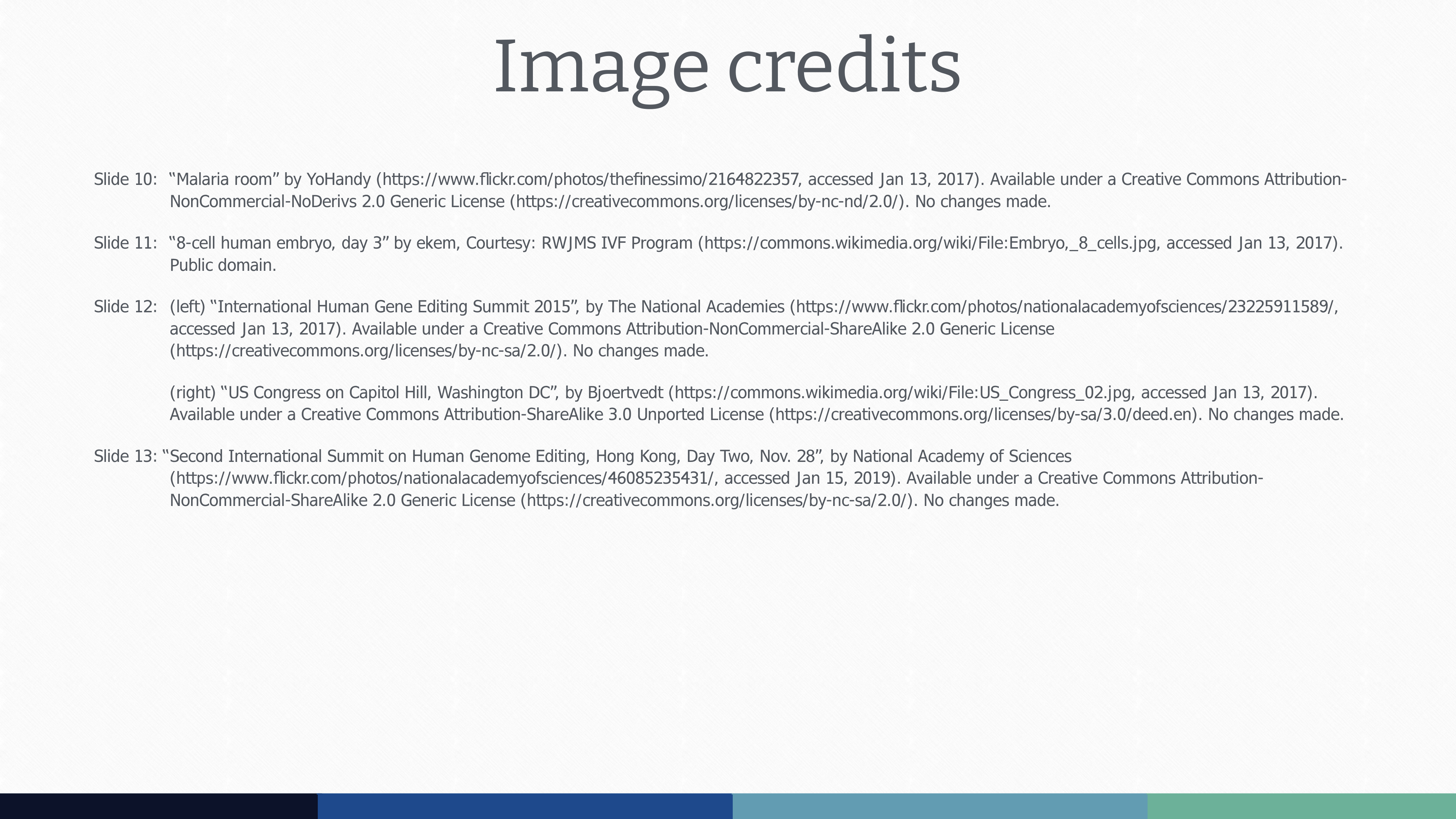

Image credits
Slide 10: 	“Malaria room” by YoHandy (https://www.flickr.com/photos/thefinessimo/2164822357, accessed Jan 13, 2017). Available under a Creative Commons Attribution-NonCommercial-NoDerivs 2.0 Generic License (https://creativecommons.org/licenses/by-nc-nd/2.0/). No changes made.
Slide 11: 	“8-cell human embryo, day 3” by ekem, Courtesy: RWJMS IVF Program (https://commons.wikimedia.org/wiki/File:Embryo,_8_cells.jpg, accessed Jan 13, 2017). Public domain.
Slide 12:	(left) “International Human Gene Editing Summit 2015”, by The National Academies (https://www.flickr.com/photos/nationalacademyofsciences/23225911589/, accessed Jan 13, 2017). Available under a Creative Commons Attribution-NonCommercial-ShareAlike 2.0 Generic License (https://creativecommons.org/licenses/by-nc-sa/2.0/). No changes made.
	(right) “US Congress on Capitol Hill, Washington DC”, by Bjoertvedt (https://commons.wikimedia.org/wiki/File:US_Congress_02.jpg, accessed Jan 13, 2017). Available under a Creative Commons Attribution-ShareAlike 3.0 Unported License (https://creativecommons.org/licenses/by-sa/3.0/deed.en). No changes made.
Slide 13: “Second International Summit on Human Genome Editing, Hong Kong, Day Two, Nov. 28”, by National Academy of Sciences (https://www.flickr.com/photos/nationalacademyofsciences/46085235431/, accessed Jan 15, 2019). Available under a Creative Commons Attribution-NonCommercial-ShareAlike 2.0 Generic License (https://creativecommons.org/licenses/by-nc-sa/2.0/). No changes made.